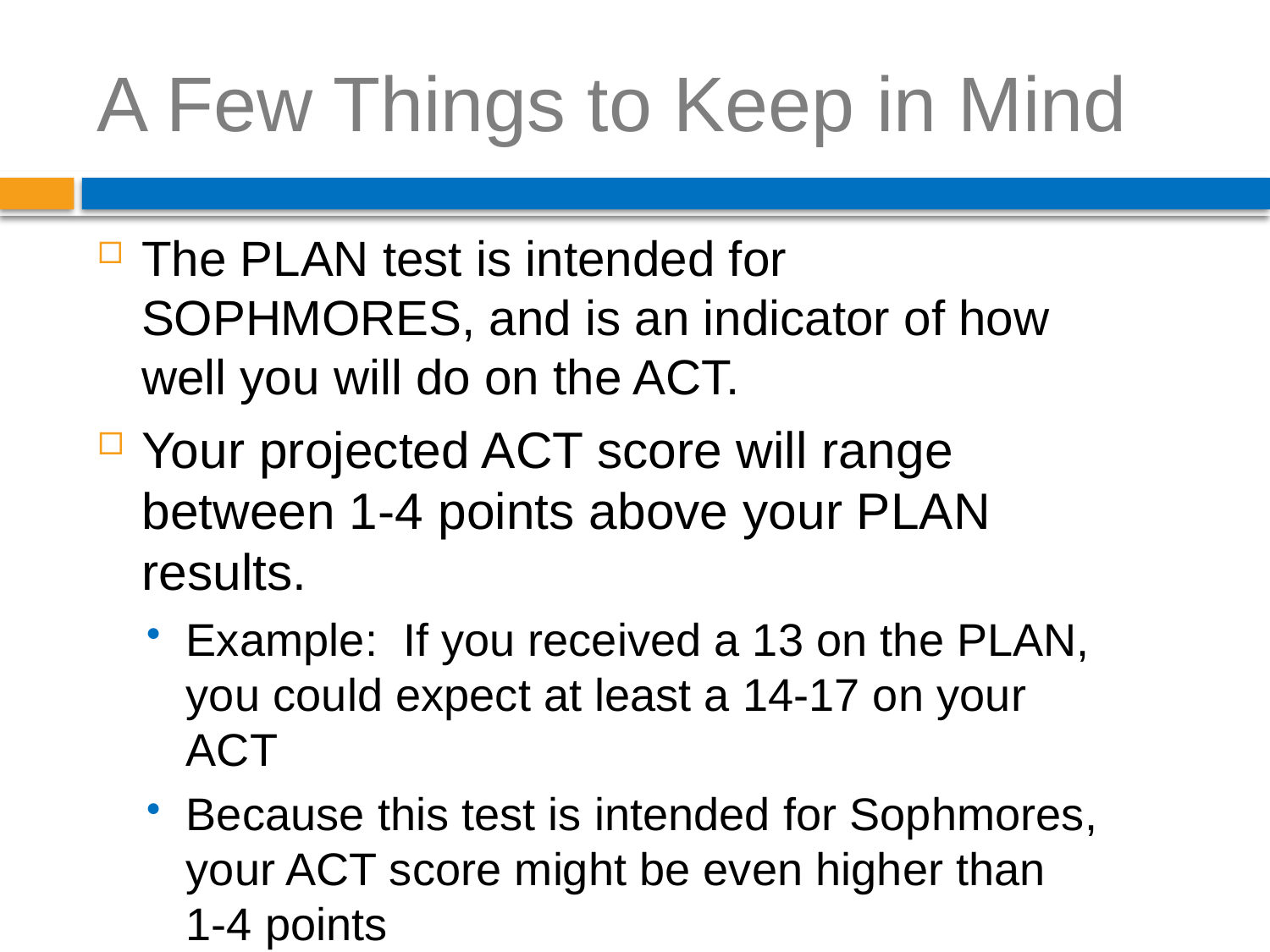

# A Few Things to Keep in Mind
The PLAN test is intended for SOPHMORES, and is an indicator of how well you will do on the ACT.
Your projected ACT score will range between 1-4 points above your PLAN results.
Example:  If you received a 13 on the PLAN, you could expect at least a 14-17 on your ACT
Because this test is intended for Sophmores, your ACT score might be even higher than 1-4 points